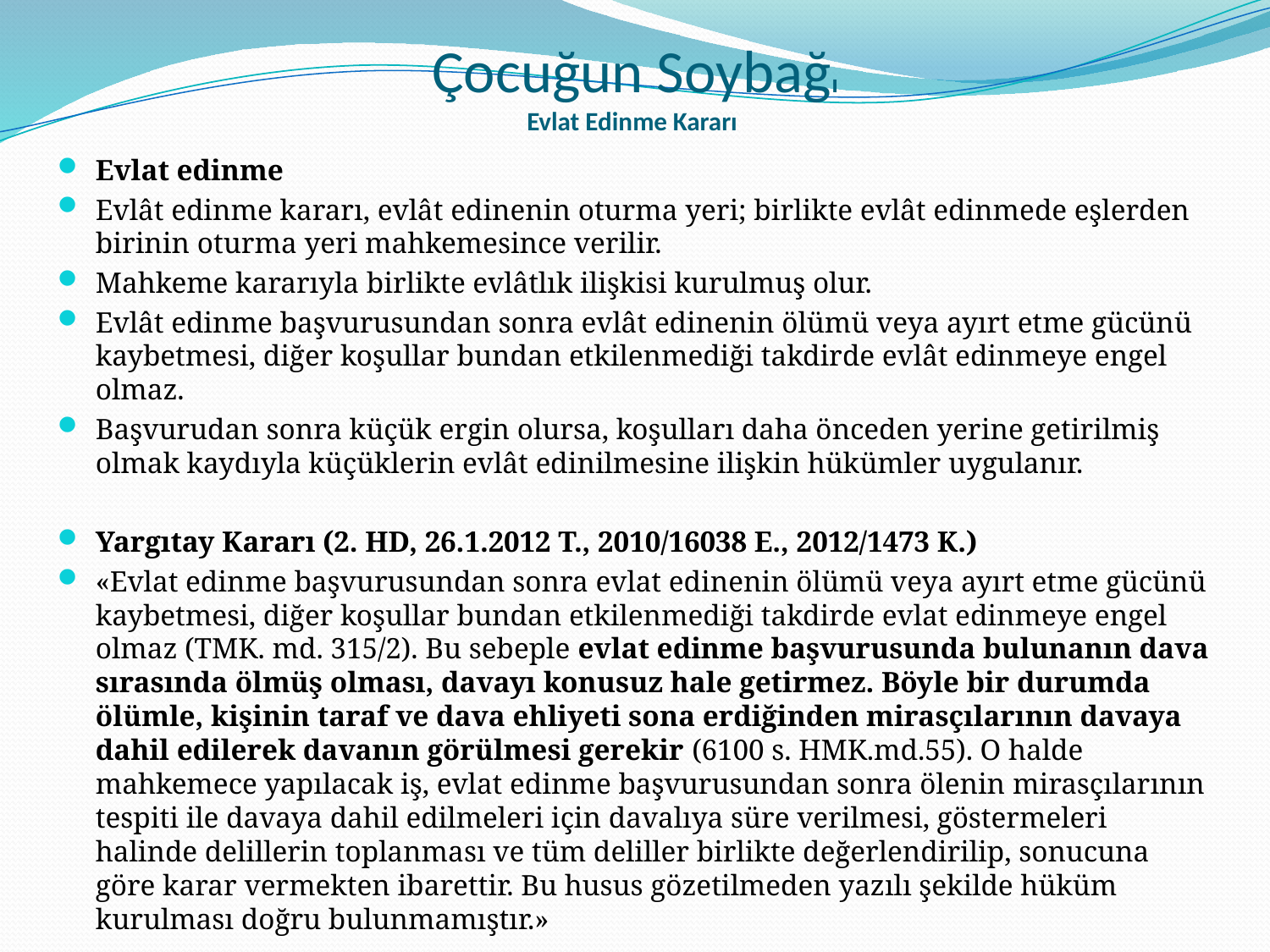

# Çocuğun Soybağı Evlat Edinme Kararı
Evlat edinme
Evlât edinme kararı, evlât edinenin oturma yeri; birlikte evlât edinmede eşlerden birinin oturma yeri mahkemesince verilir.
Mahkeme kararıyla birlikte evlâtlık ilişkisi kurulmuş olur.
Evlât edinme başvurusundan sonra evlât edinenin ölümü veya ayırt etme gücünü kaybetmesi, diğer koşullar bundan etkilenmediği takdirde evlât edinmeye engel olmaz.
Başvurudan sonra küçük ergin olursa, koşulları daha önceden yerine getirilmiş olmak kaydıyla küçüklerin evlât edinilmesine ilişkin hükümler uygulanır.

Yargıtay Kararı (2. HD, 26.1.2012 T., 2010/16038 E., 2012/1473 K.)
«Evlat edinme başvurusundan sonra evlat edinenin ölümü veya ayırt etme gücünü kaybetmesi, diğer koşullar bundan etkilenmediği takdirde evlat edinmeye engel olmaz (TMK. md. 315/2). Bu sebeple evlat edinme başvurusunda bulunanın dava sırasında ölmüş olması, davayı konusuz hale getirmez. Böyle bir durumda ölümle, kişinin taraf ve dava ehliyeti sona erdiğinden mirasçılarının davaya dahil edilerek davanın görülmesi gerekir (6100 s. HMK.md.55). O halde mahkemece yapılacak iş, evlat edinme başvurusundan sonra ölenin mirasçılarının tespiti ile davaya dahil edilmeleri için davalıya süre verilmesi, göstermeleri halinde delillerin toplanması ve tüm deliller birlikte değerlendirilip, sonucuna göre karar vermekten ibarettir. Bu husus gözetilmeden yazılı şekilde hüküm kurulması doğru bulunmamıştır.»